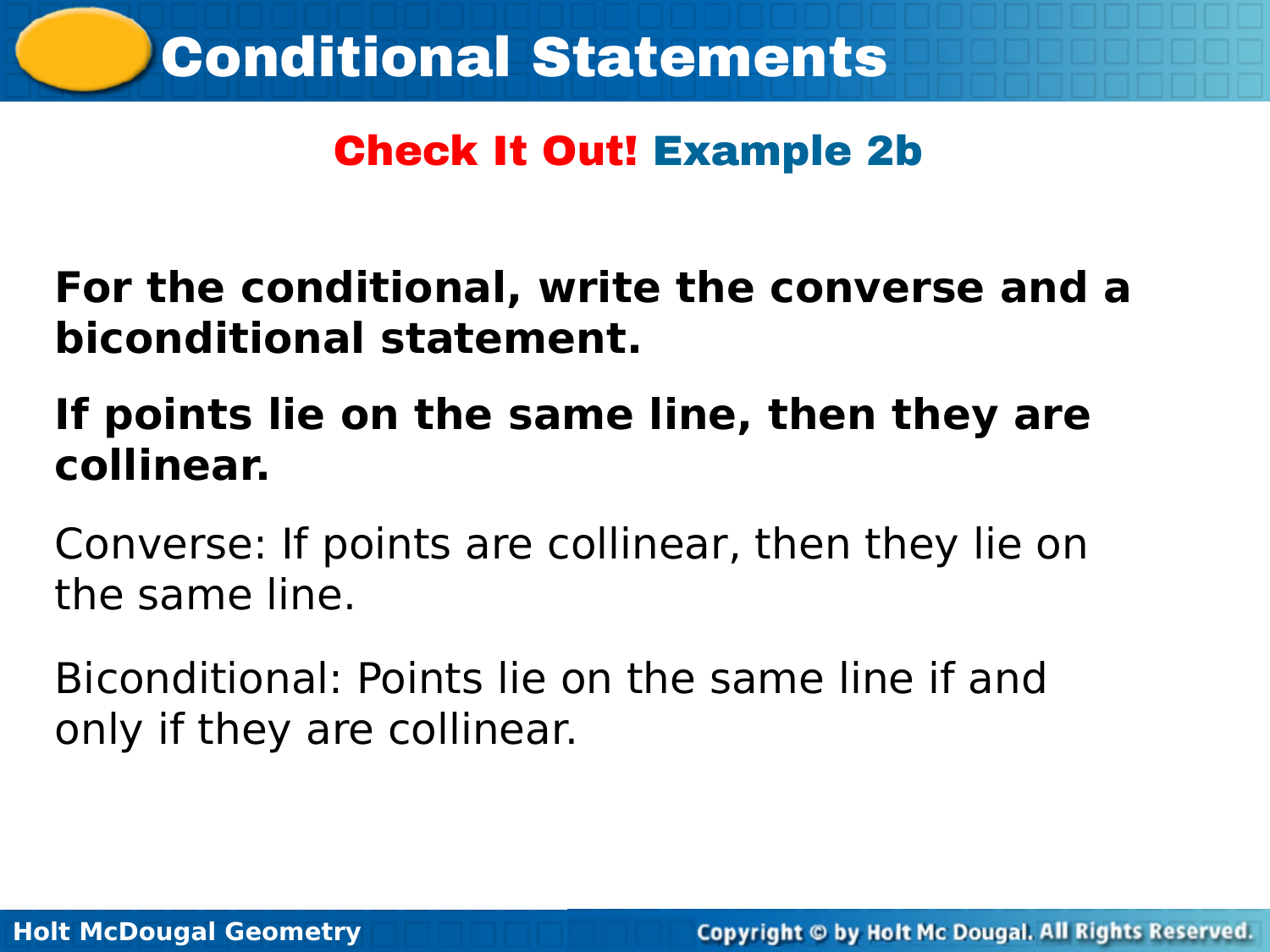

Check It Out! Example 2b
For the conditional, write the converse and a biconditional statement.
If points lie on the same line, then they are collinear.
Converse: If points are collinear, then they lie on the same line.
Biconditional: Points lie on the same line if and only if they are collinear.